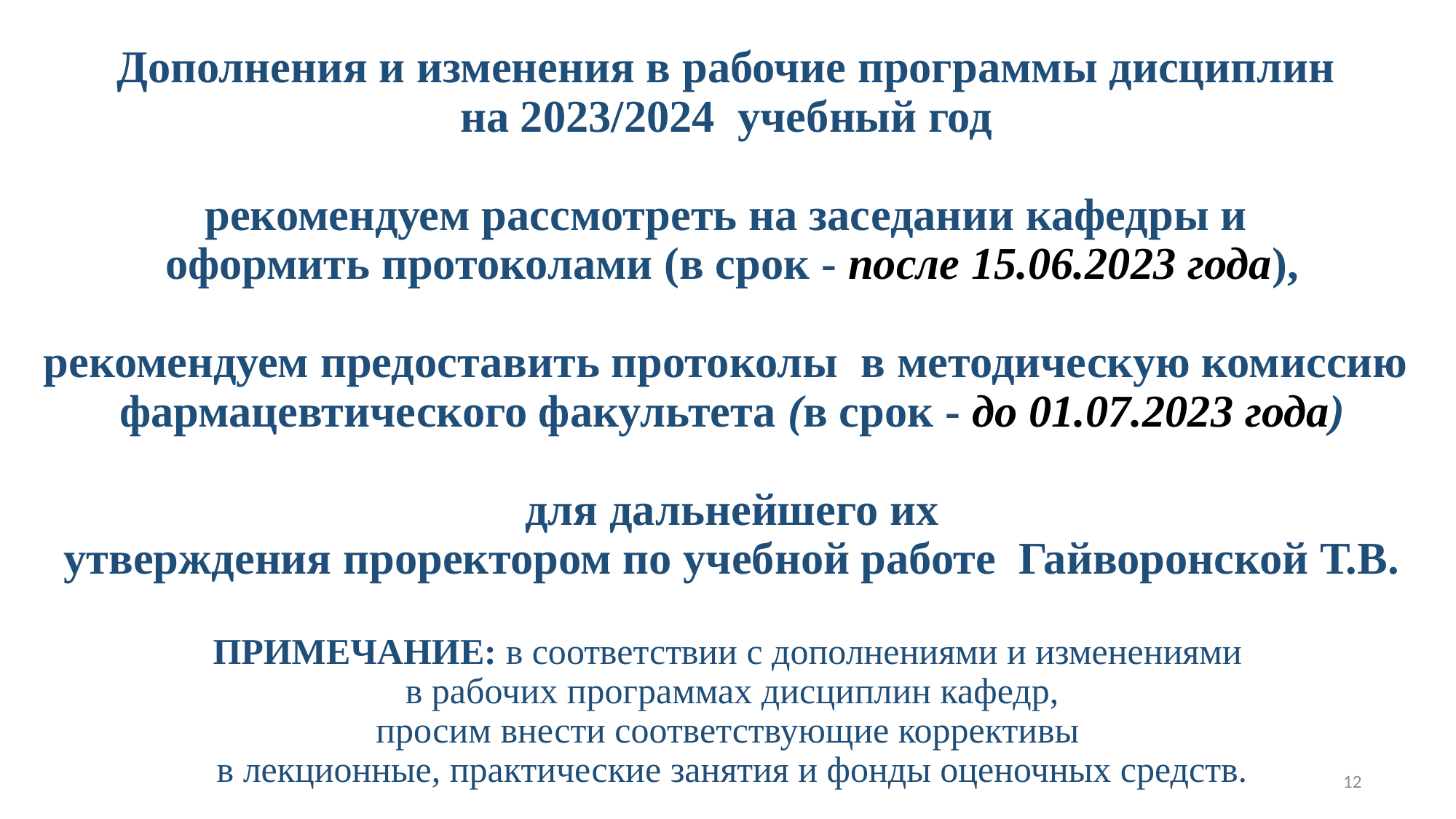

# Дополнения и изменения в рабочие программы дисциплин на 2023/2024  учебный год рекомендуем рассмотреть на заседании кафедры и оформить протоколами (в срок - после 15.06.2023 года), рекомендуем предоставить протоколы  в методическую комиссию  фармацевтического факультета (в срок - до 01.07.2023 года) для дальнейшего их утверждения проректором по учебной работе  Гайворонской Т.В. ПРИМЕЧАНИЕ: в соответствии с дополнениями и изменениями в рабочих программах дисциплин кафедр, просим внести соответствующие коррективы в лекционные, практические занятия и фонды оценочных средств.

12